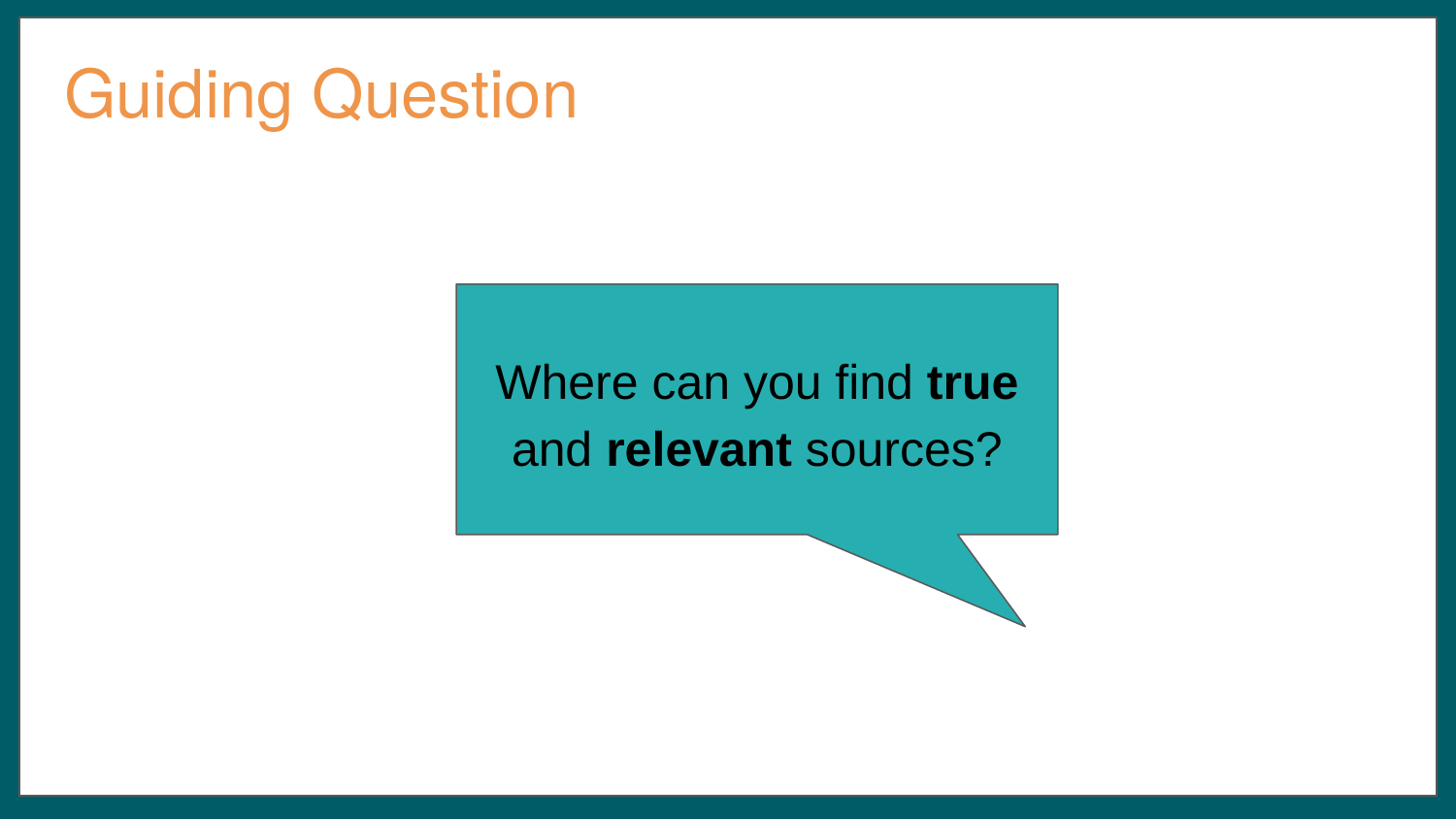

# Guiding Question
Where can you find true and relevant sources?